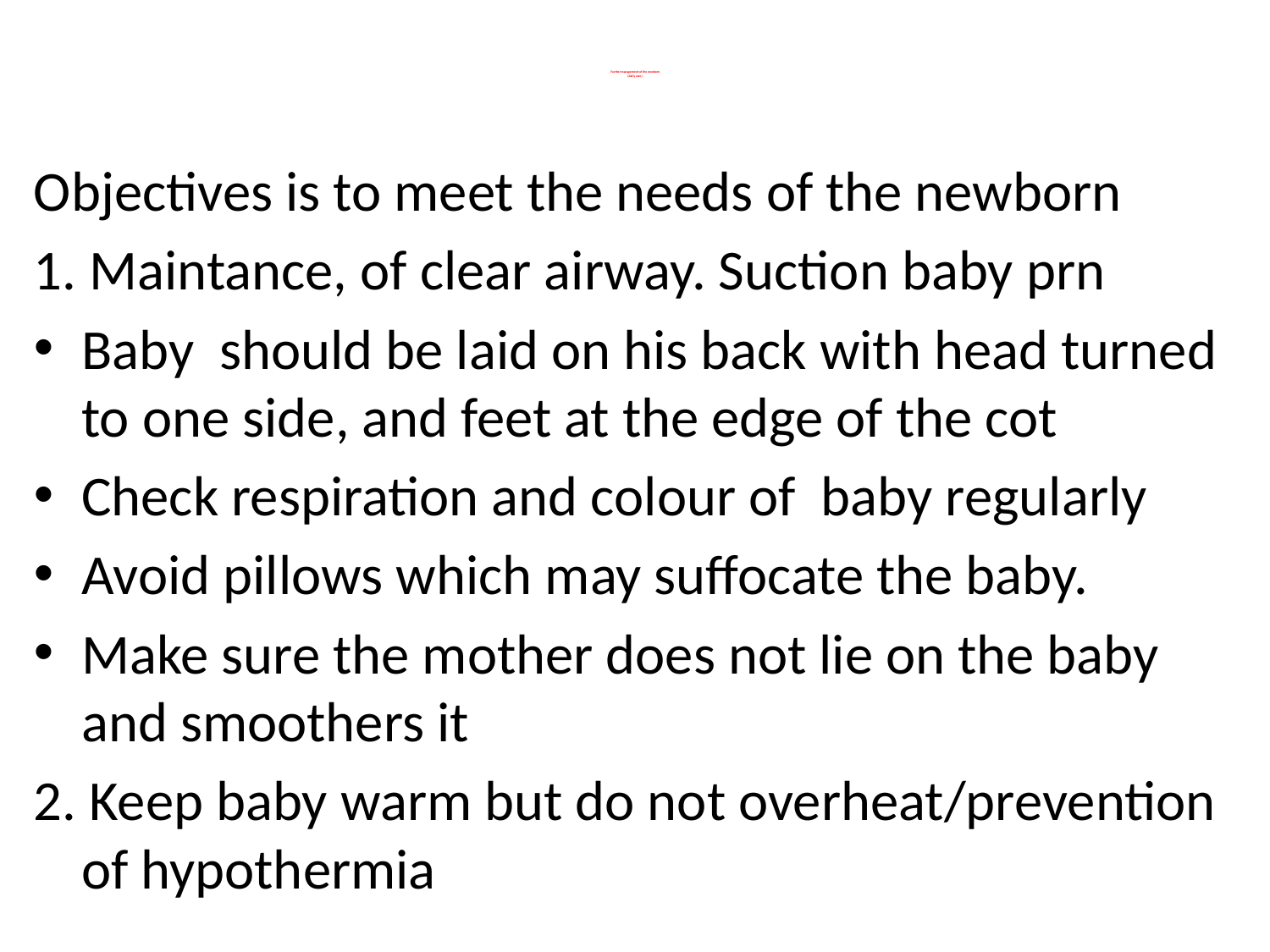

# Further management of the newborn (daily care)
Objectives is to meet the needs of the newborn
1. Maintance, of clear airway. Suction baby prn
Baby  should be laid on his back with head turned to one side, and feet at the edge of the cot
Check respiration and colour of  baby regularly
Avoid pillows which may suffocate the baby.
Make sure the mother does not lie on the baby and smoothers it
2. Keep baby warm but do not overheat/prevention of hypothermia